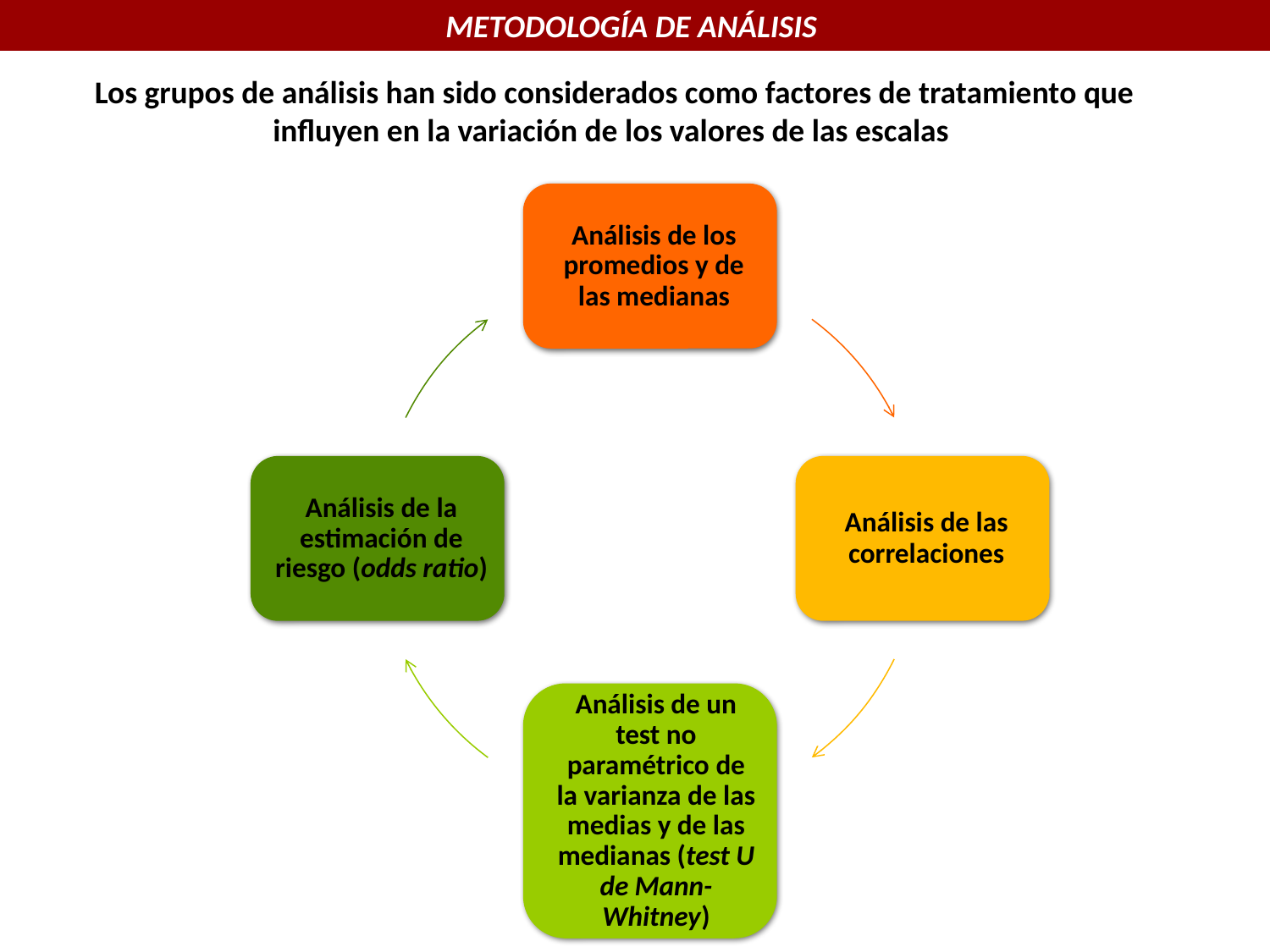

METODOLOGÍA DE ANÁLISIS
Los grupos de análisis han sido considerados como factores de tratamiento que influyen en la variación de los valores de las escalas
Análisis de los promedios y de las medianas
Análisis de las correlaciones
Análisis de un test no paramétrico de la varianza de las medias y de las medianas (test U de Mann-Whitney)
Análisis de la estimación de riesgo (odds ratio)